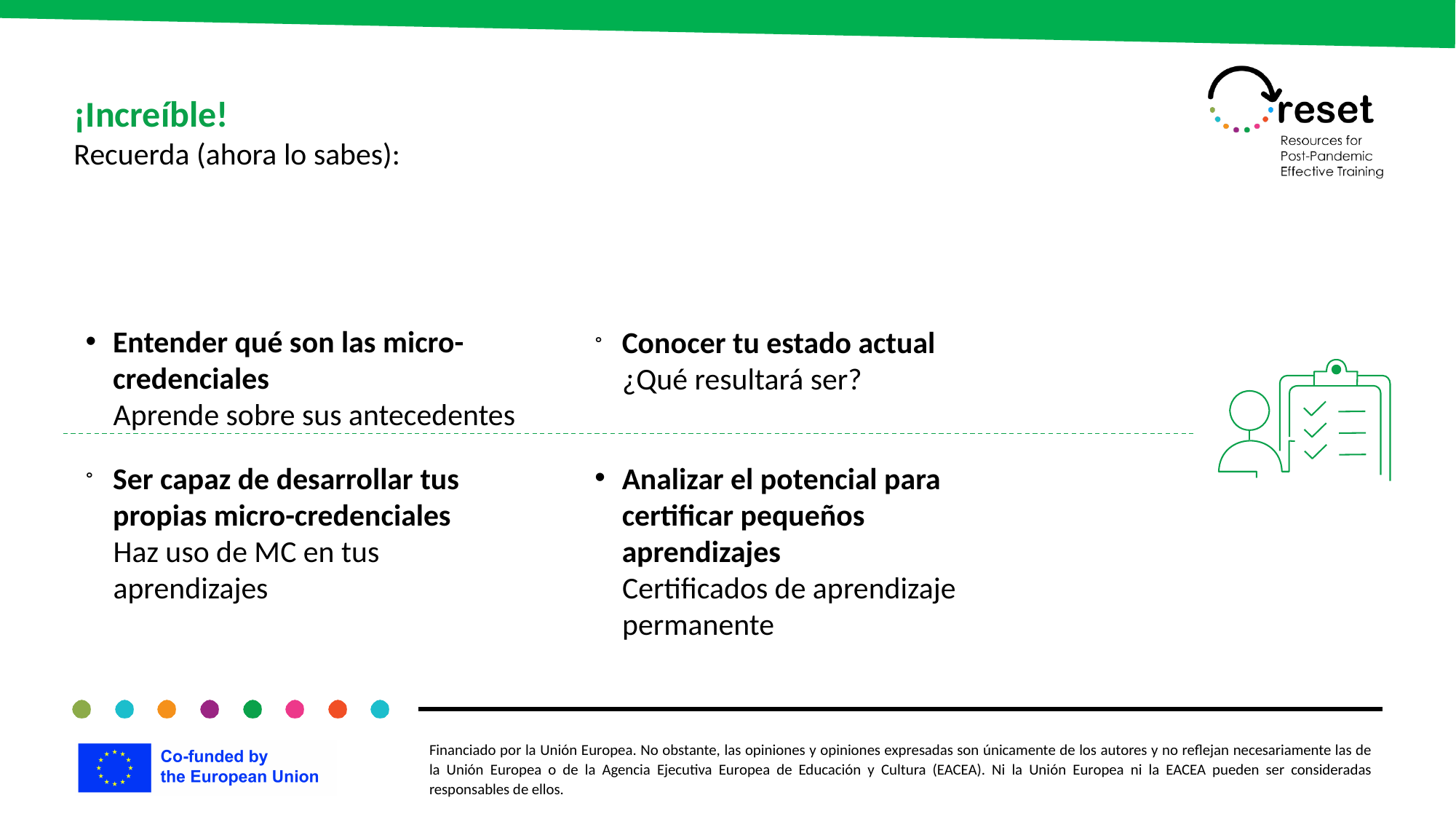

¡Increíble!
Recuerda (ahora lo sabes):
Entender qué son las micro-credenciales
Aprende sobre sus antecedentes
Conocer tu estado actual
¿Qué resultará ser?

Ser capaz de desarrollar tus propias micro-credenciales
Haz uso de MC en tus aprendizajes
Analizar el potencial para certificar pequeños aprendizajes
Certificados de aprendizaje permanente